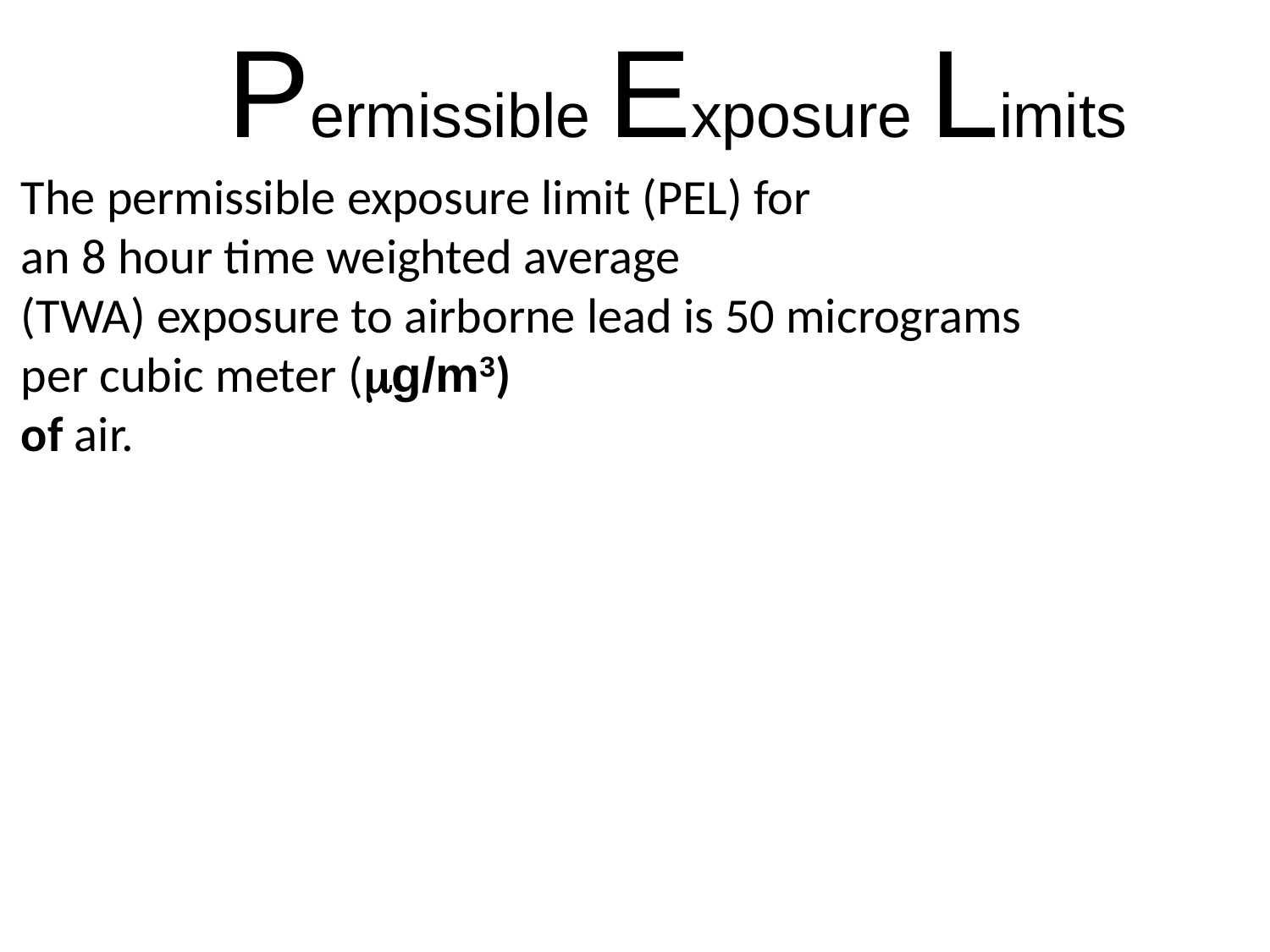

# Permissible Exposure Limits
The permissible exposure limit (PEL) for
an 8 hour time weighted average
(TWA) exposure to airborne lead is 50 micrograms per cubic meter (μg/m3)
of air.